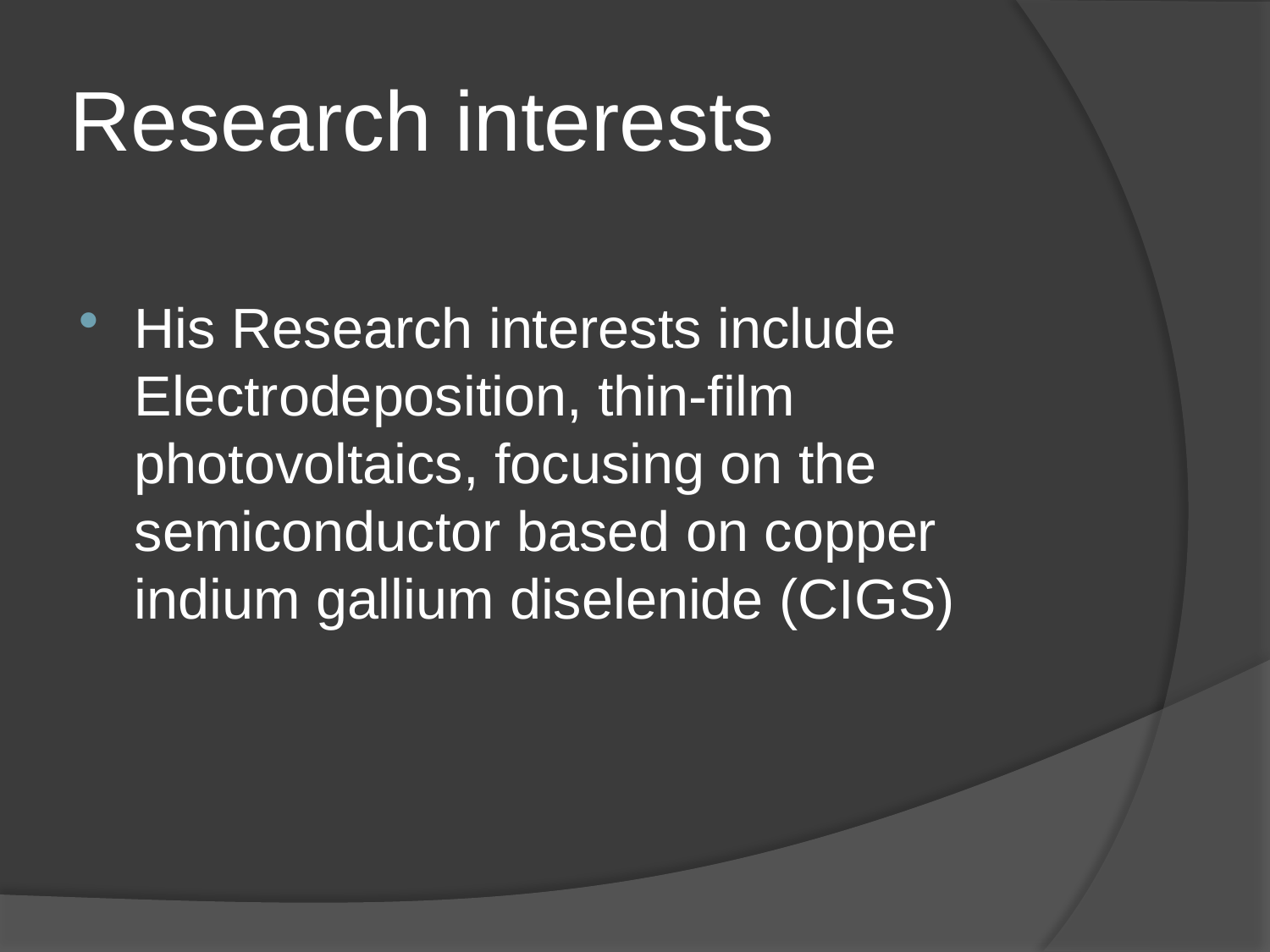

# Research interests
His Research interests include Electrodeposition, thin-film photovoltaics, focusing on the semiconductor based on copper indium gallium diselenide (CIGS)